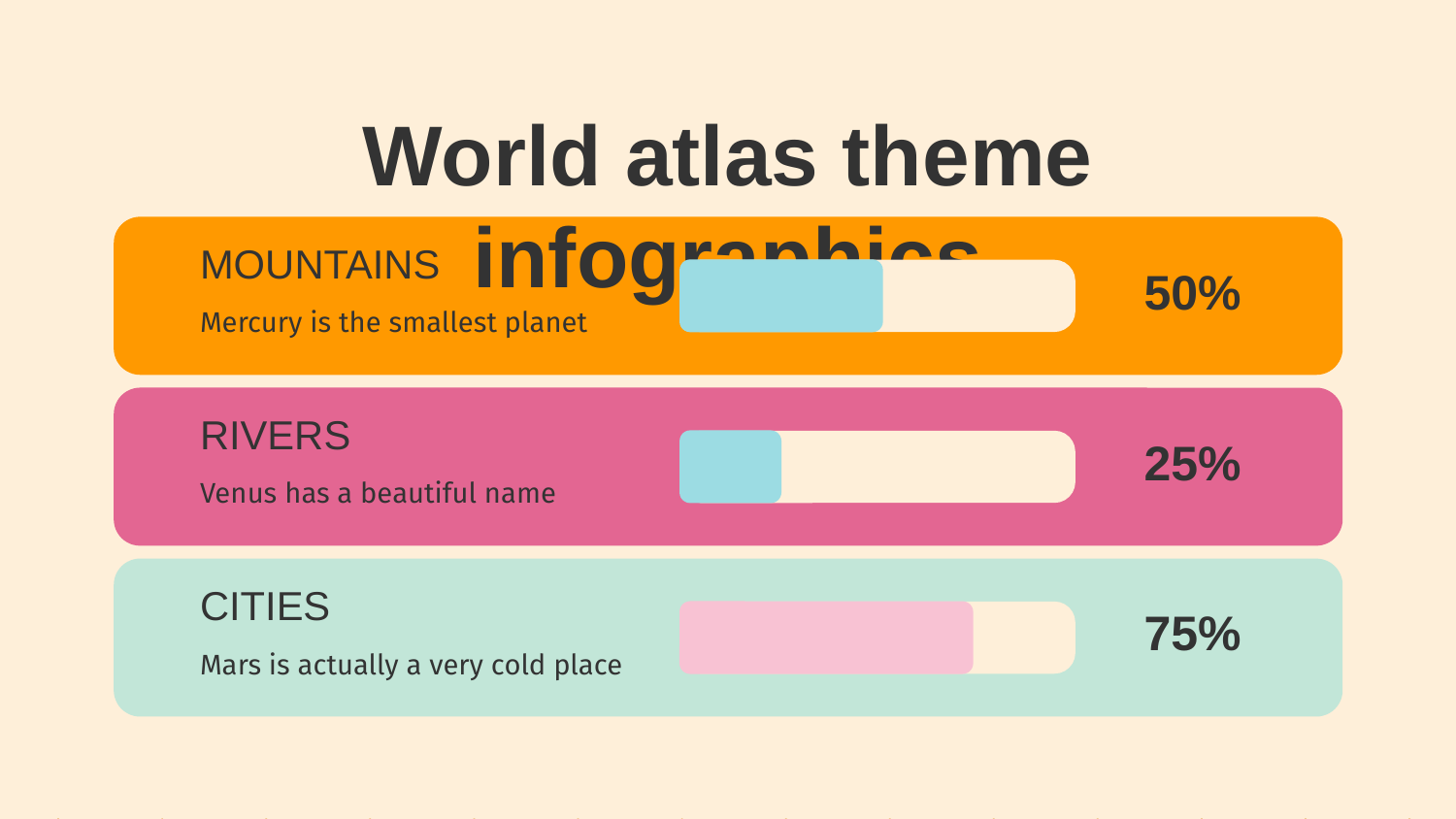

# World atlas theme infographics

MOUNTAINS
Mercury is the smallest planet
50%

RIVERS
Venus has a beautiful name
25%

CITIES
Mars is actually a very cold place
75%